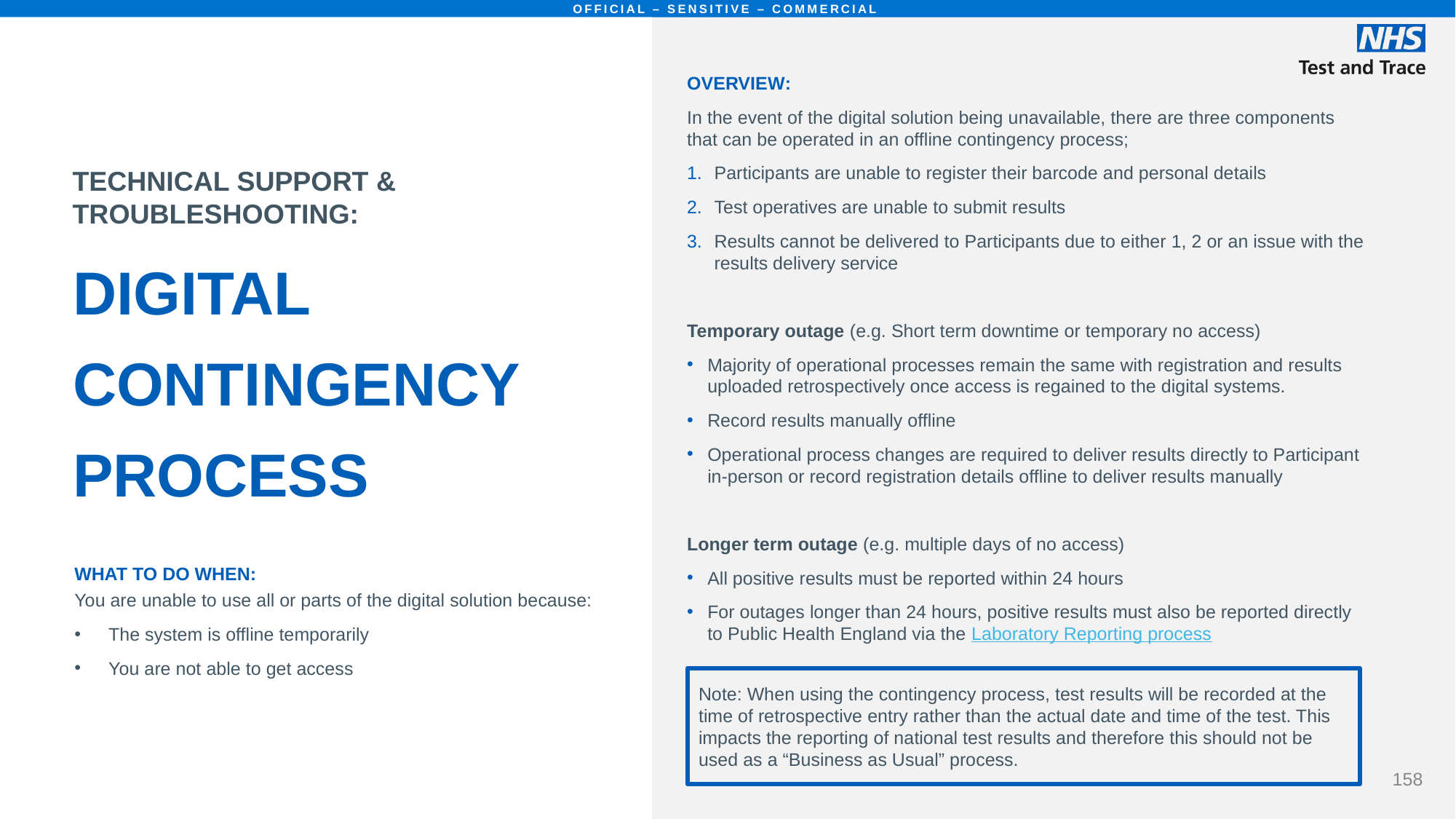

# DIGITAL CONTINGENCY  PROCESS

OVERVIEW:
In the event of the digital solution being unavailable, there are three components that can be operated in an offline contingency process;
Participants are unable to register their barcode and personal details
Test operatives are unable to submit results
Results cannot be delivered to Participants due to either 1, 2 or an issue with the results delivery service

Temporary outage (e.g. Short term downtime or temporary no access)
Majority of operational processes remain the same with registration and results uploaded retrospectively once access is regained to the digital systems.
Record results manually offline
Operational process changes are required to deliver results directly to Participant in-person or record registration details offline to deliver results manually

Longer term outage (e.g. multiple days of no access)
All positive results must be reported within 24 hours
For outages longer than 24 hours, positive results must also be reported directly to Public Health England via the Laboratory Reporting process

TECHNICAL SUPPORT & TROUBLESHOOTING:
WHAT TO DO WHEN:
You are unable to use all or parts of the digital solution because:
The system is offline temporarily
You are not able to get access
Note: When using the contingency process, test results will be recorded at the time of retrospective entry rather than the actual date and time of the test. This impacts the reporting of national test results and therefore this should not be used as a “Business as Usual” process.